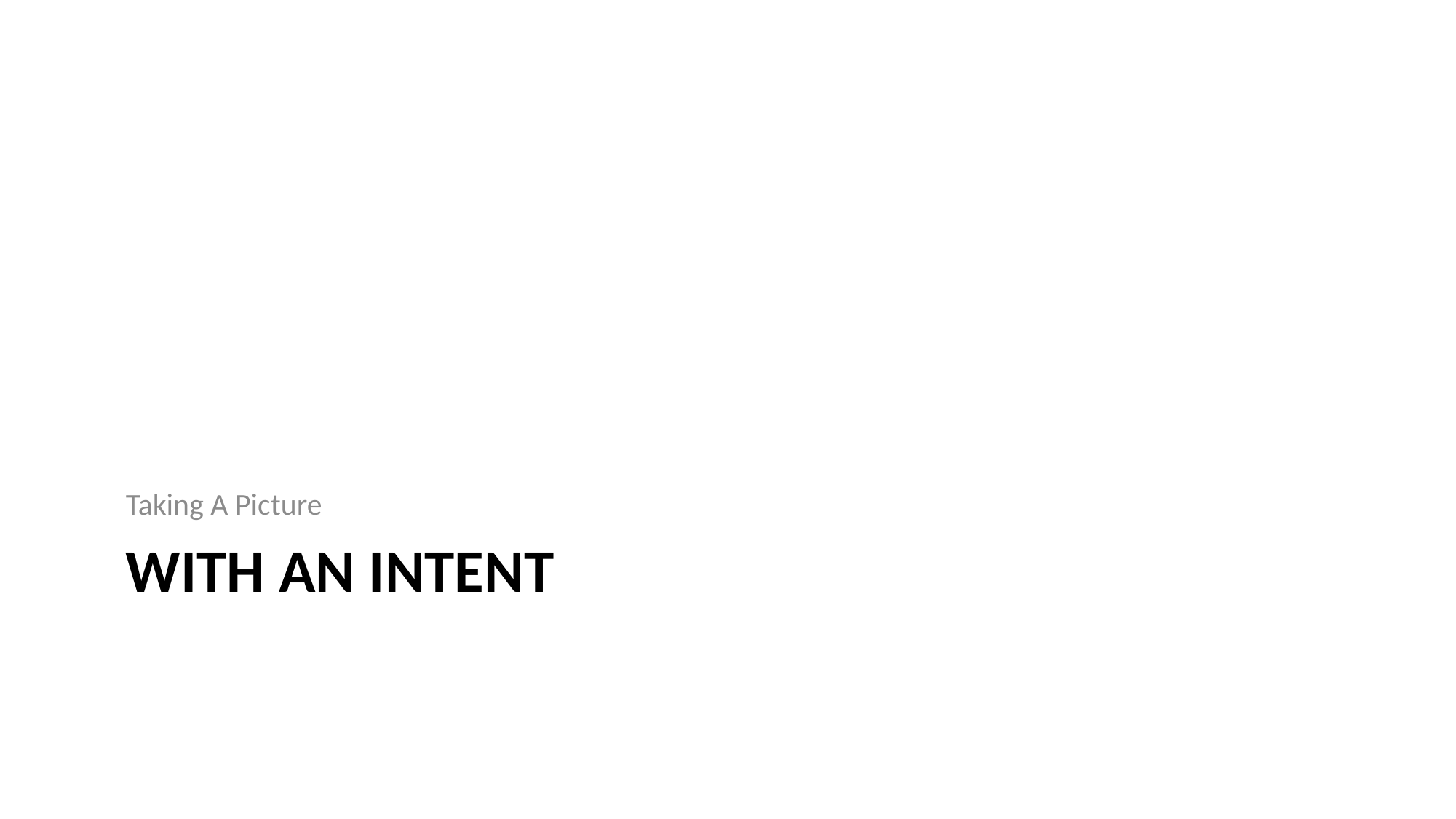

Taking A Picture
# With an INTENT